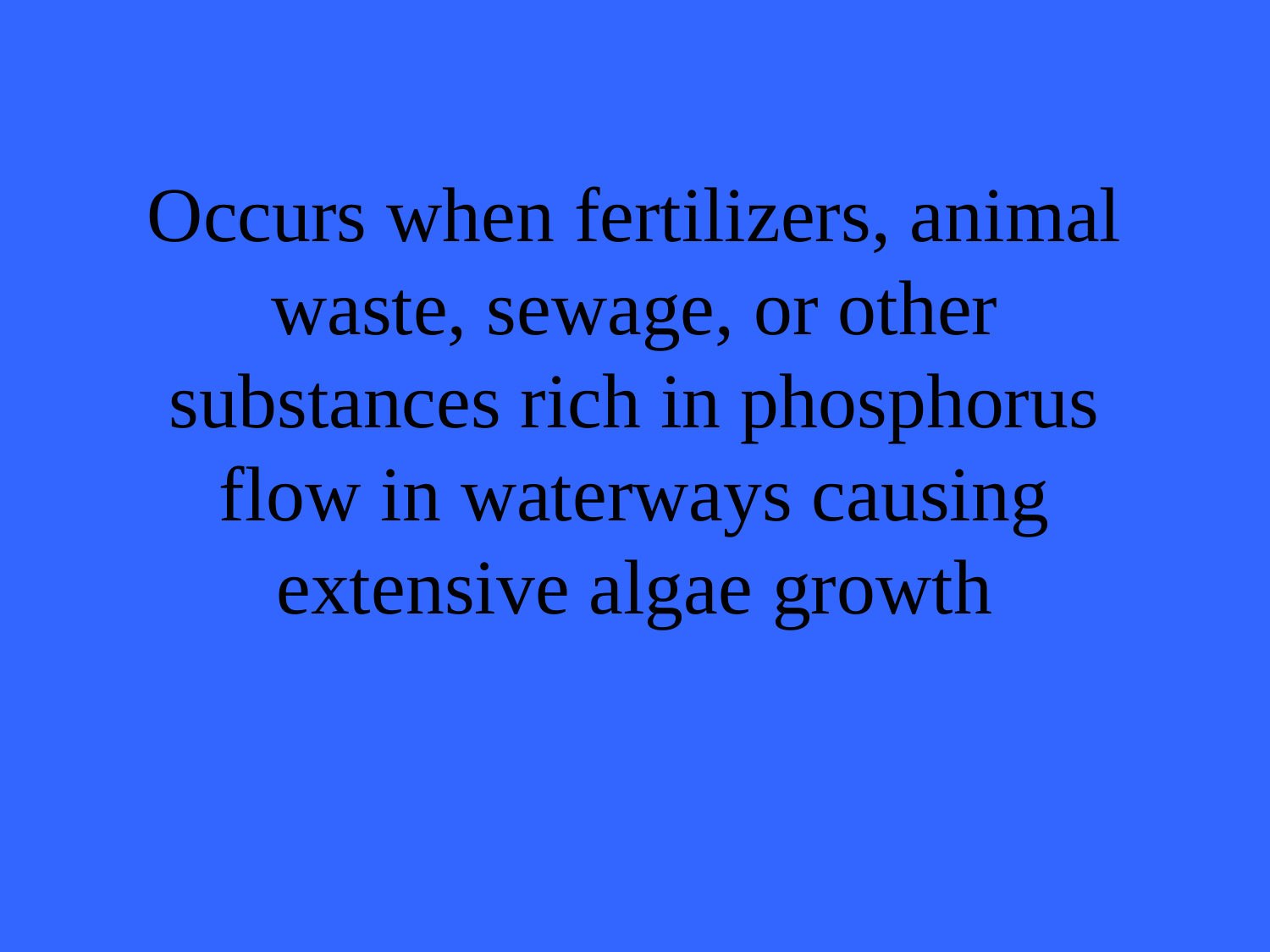

# Occurs when fertilizers, animal waste, sewage, or other substances rich in phosphorus flow in waterways causing extensive algae growth